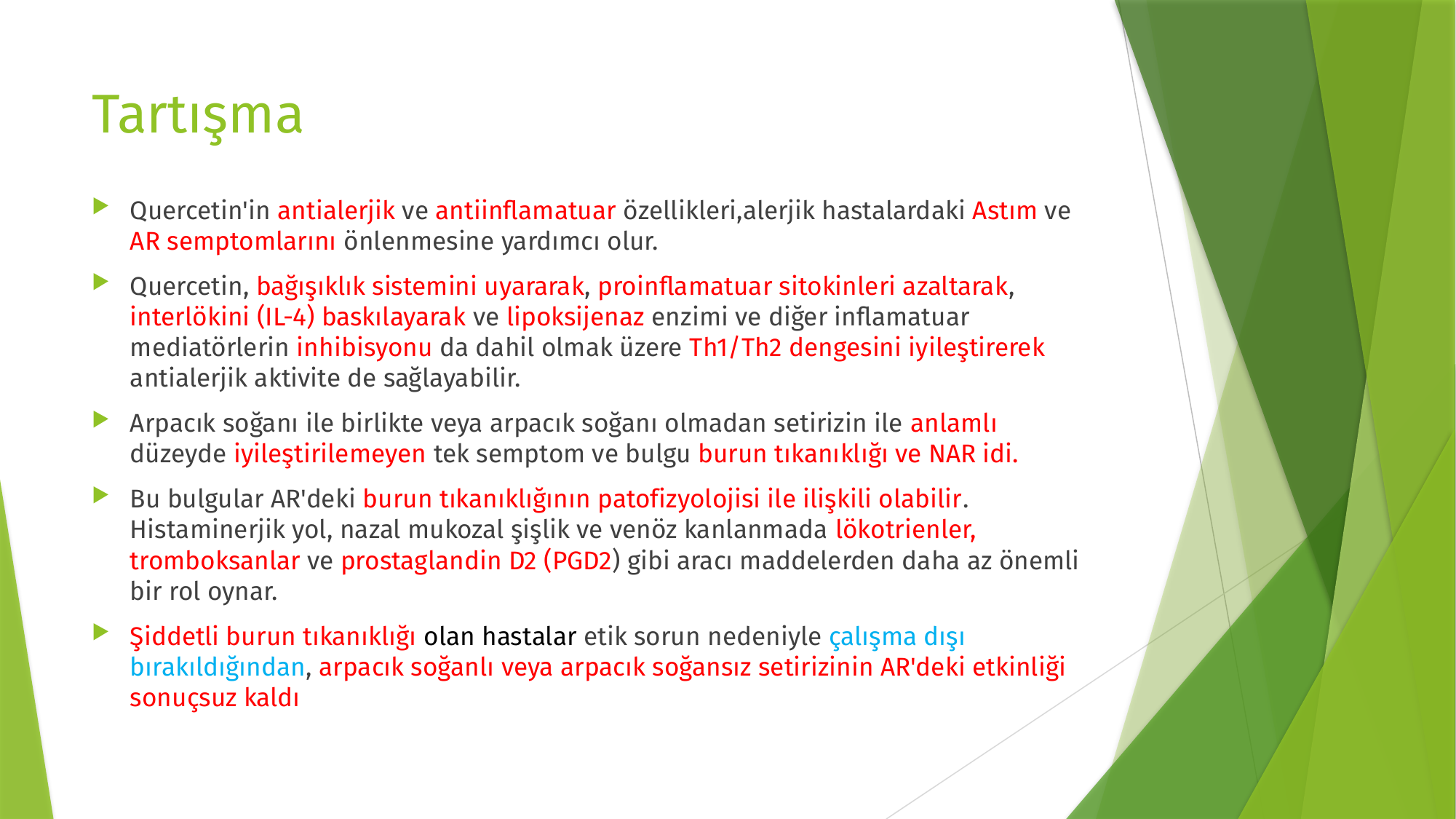

# Tartışma
Quercetin'in antialerjik ve antiinflamatuar özellikleri,alerjik hastalardaki Astım ve AR semptomlarını önlenmesine yardımcı olur.
Quercetin, bağışıklık sistemini uyararak, proinflamatuar sitokinleri azaltarak, interlökini (IL-4) baskılayarak ve lipoksijenaz enzimi ve diğer inflamatuar mediatörlerin inhibisyonu da dahil olmak üzere Th1/Th2 dengesini iyileştirerek antialerjik aktivite de sağlayabilir.
Arpacık soğanı ile birlikte veya arpacık soğanı olmadan setirizin ile anlamlı düzeyde iyileştirilemeyen tek semptom ve bulgu burun tıkanıklığı ve NAR idi.
Bu bulgular AR'deki burun tıkanıklığının patofizyolojisi ile ilişkili olabilir. Histaminerjik yol, nazal mukozal şişlik ve venöz kanlanmada lökotrienler, tromboksanlar ve prostaglandin D2 (PGD2) gibi aracı maddelerden daha az önemli bir rol oynar.
Şiddetli burun tıkanıklığı olan hastalar etik sorun nedeniyle çalışma dışı bırakıldığından, arpacık soğanlı veya arpacık soğansız setirizinin AR'deki etkinliği sonuçsuz kaldı